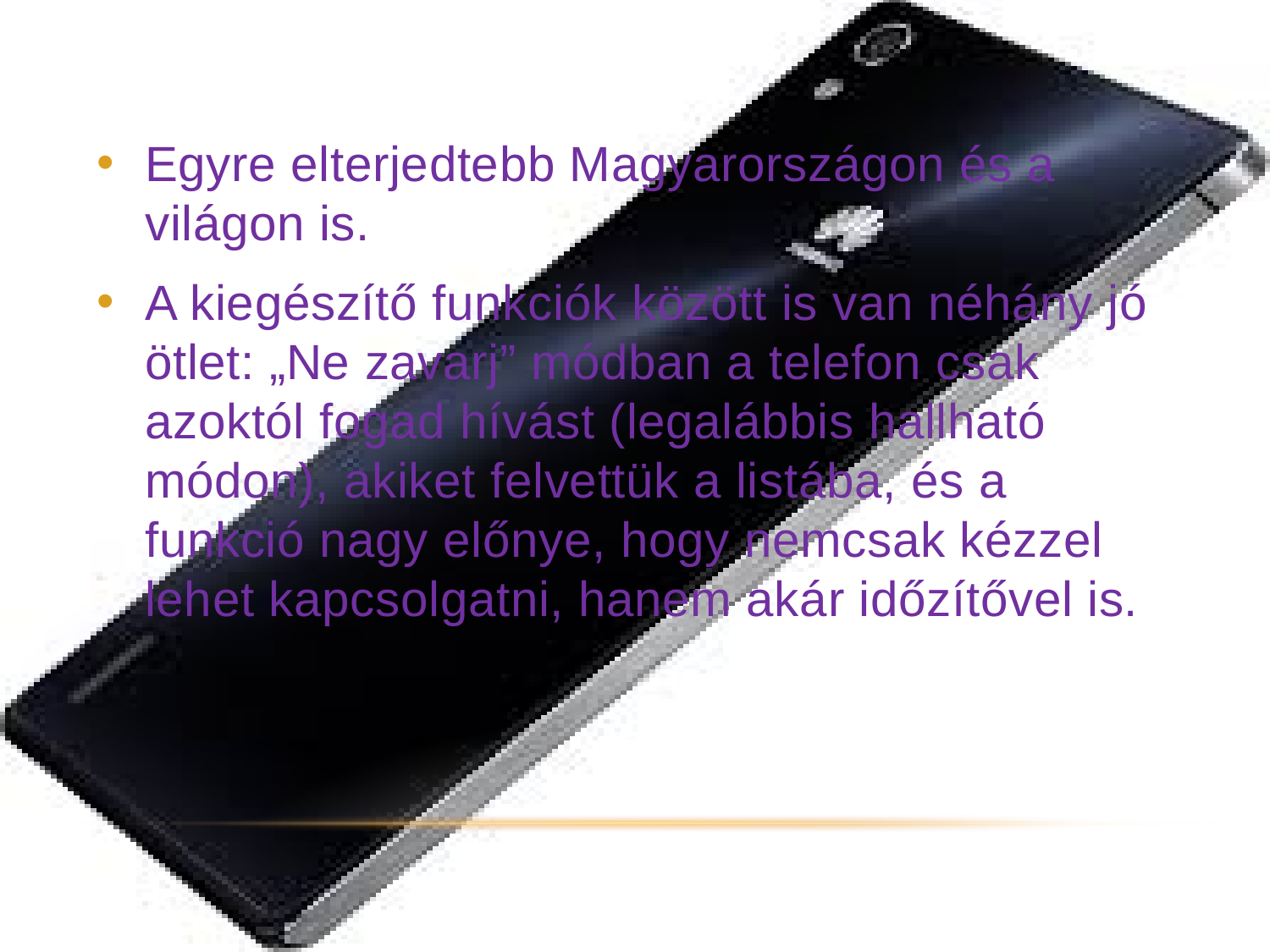

#
Egyre elterjedtebb Magyarországon és a világon is.
A kiegészítő funkciók között is van néhány jó ötlet: „Ne zavarj” módban a telefon csak azoktól fogad hívást (legalábbis hallható módon), akiket felvettük a listába, és a funkció nagy előnye, hogy nemcsak kézzel lehet kapcsolgatni, hanem akár időzítővel is.